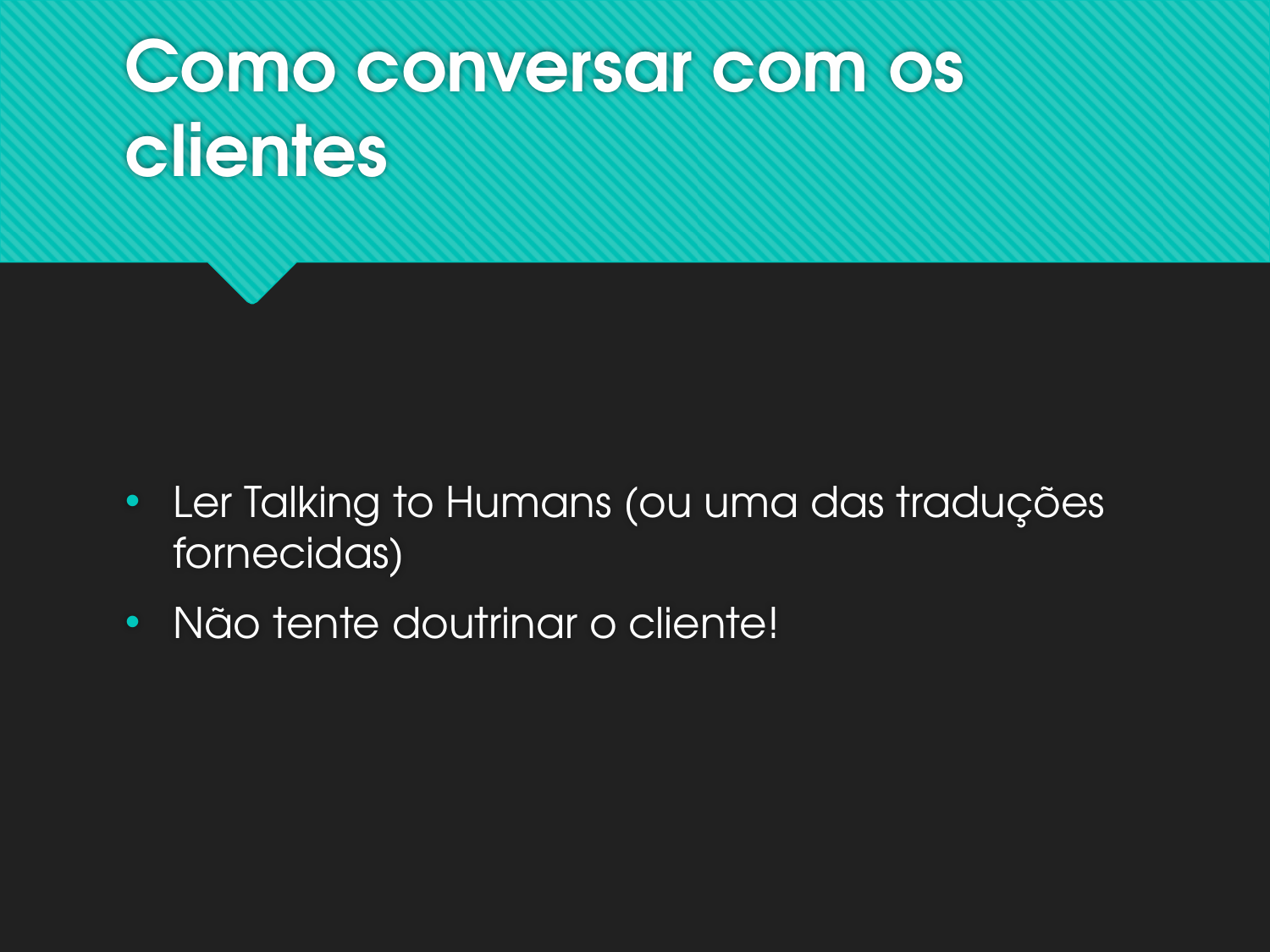

# Como conversar com os clientes
Ler Talking to Humans (ou uma das traduções fornecidas)
Não tente doutrinar o cliente!